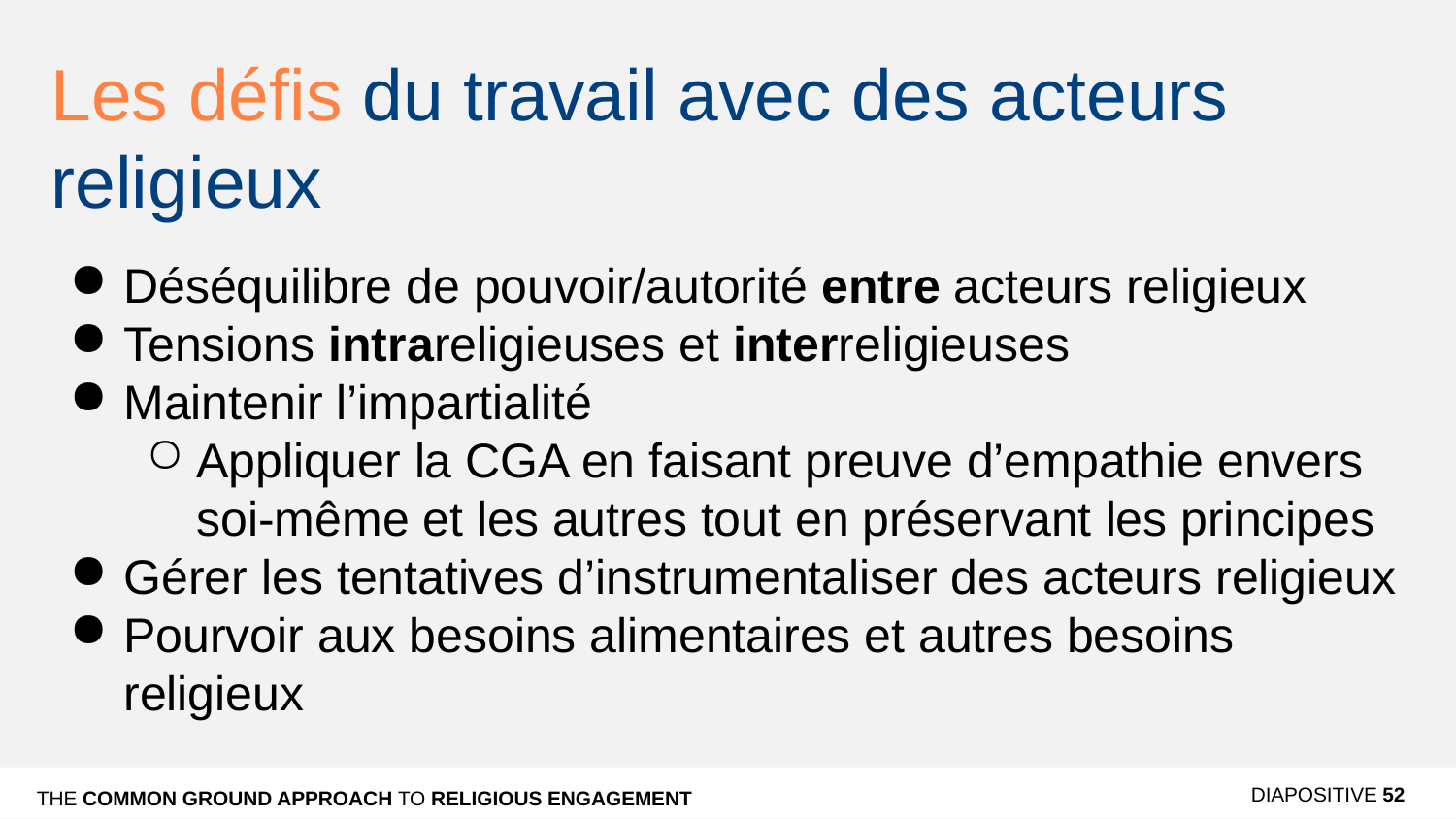

# Les défis du travail avec des acteurs religieux
Déséquilibre de pouvoir/autorité entre acteurs religieux
Tensions intrareligieuses et interreligieuses
Maintenir l’impartialité
Appliquer la CGA en faisant preuve d’empathie envers soi-même et les autres tout en préservant les principes
Gérer les tentatives d’instrumentaliser des acteurs religieux
Pourvoir aux besoins alimentaires et autres besoins religieux
DIAPOSITIVE 52